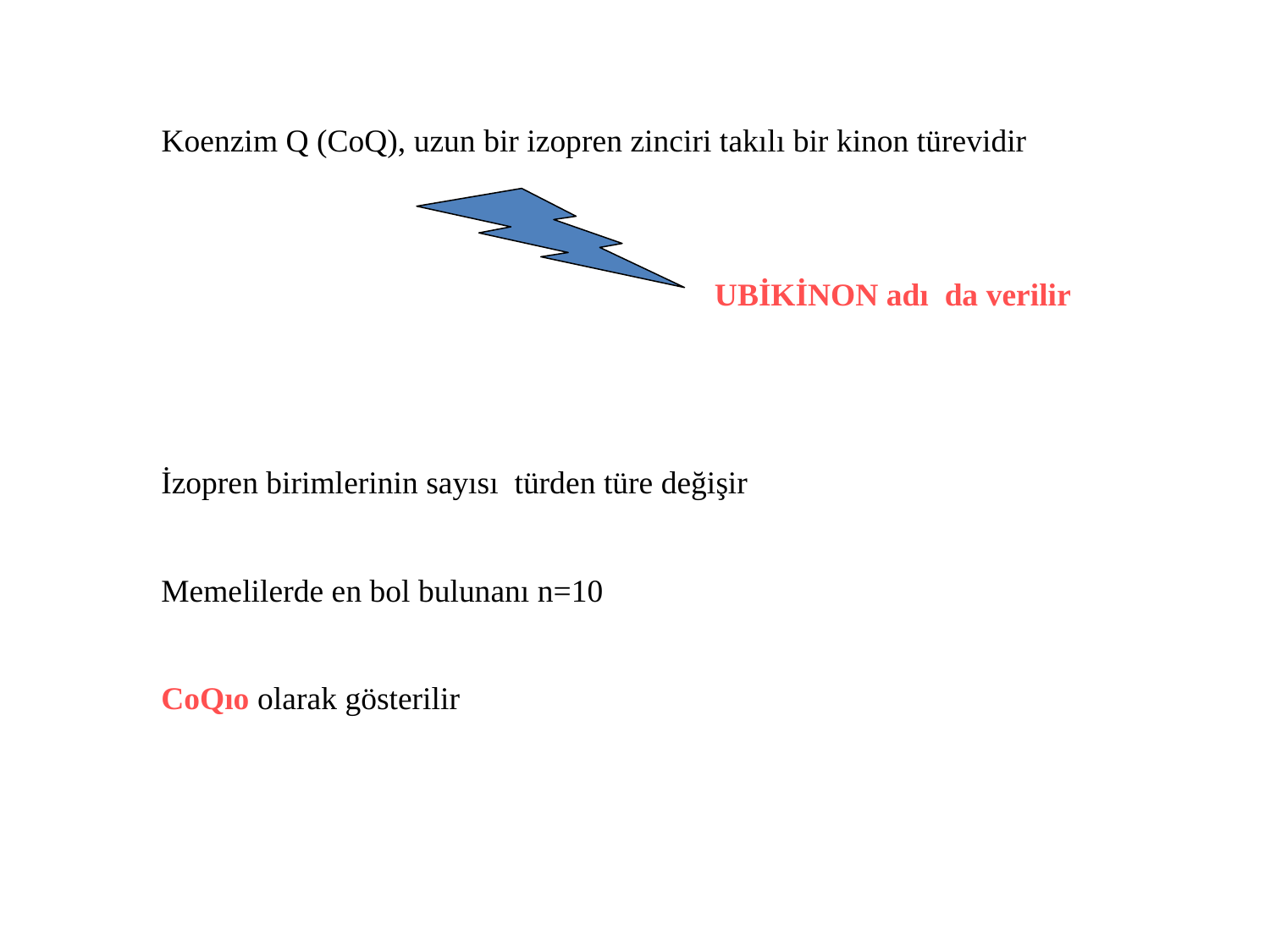

Koenzim Q (CoQ), uzun bir izopren zinciri takılı bir kinon türevidir

UBİKİNON adı  da verilir
İzopren birimlerinin sayısı  türden türe değişir

Memelilerde en bol bulunanı n=10

CoQıo olarak gösterilir